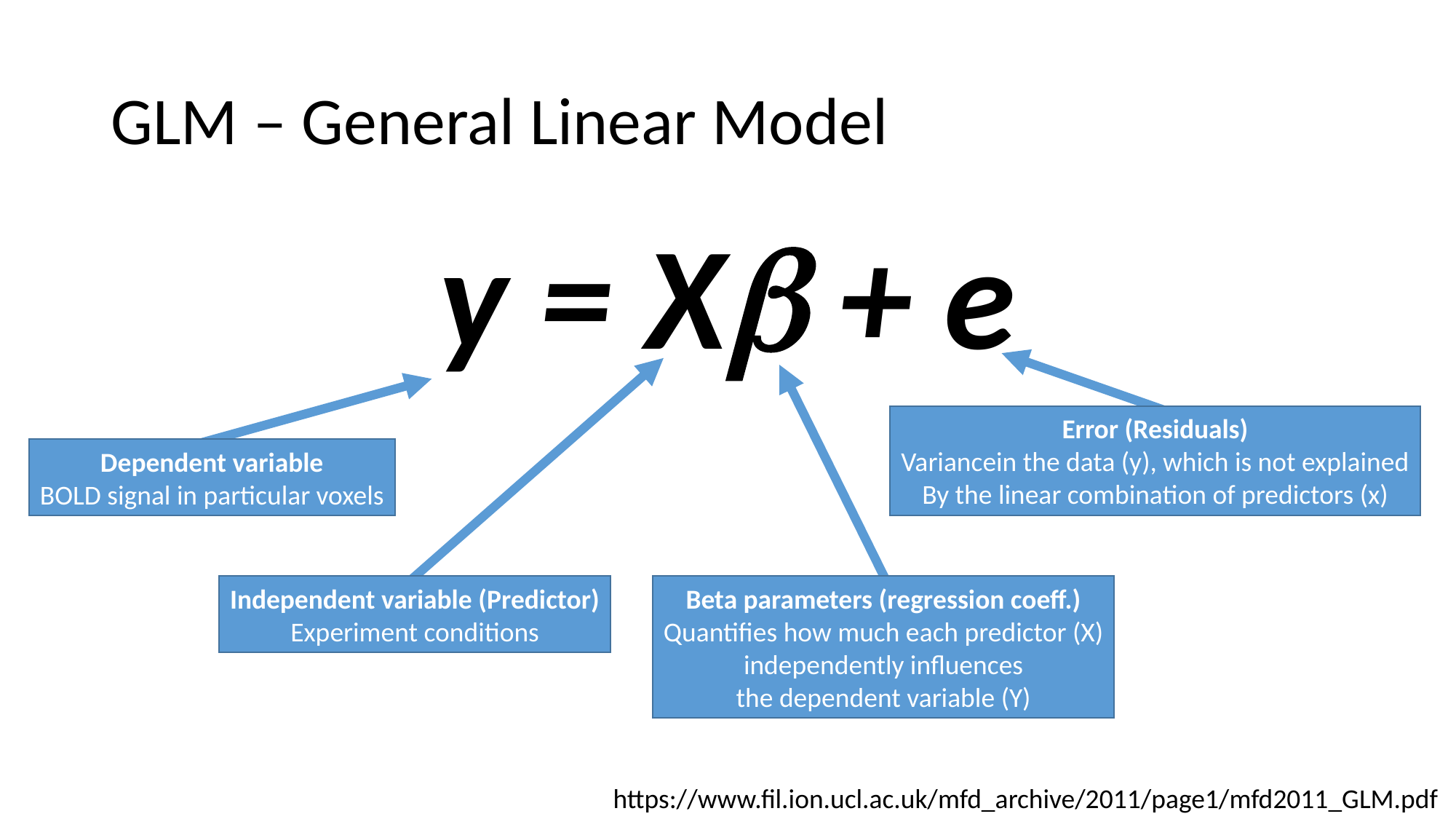

# GLM – General Linear Model
y = Xβ + e
Error (Residuals)
Variancein the data (y), which is not explained
By the linear combination of predictors (x)
Dependent variable
BOLD signal in particular voxels
Independent variable (Predictor)
Experiment conditions
Beta parameters (regression coeff.)
Quantifies how much each predictor (X)
independently influences
the dependent variable (Y)
https://www.fil.ion.ucl.ac.uk/mfd_archive/2011/page1/mfd2011_GLM.pdf